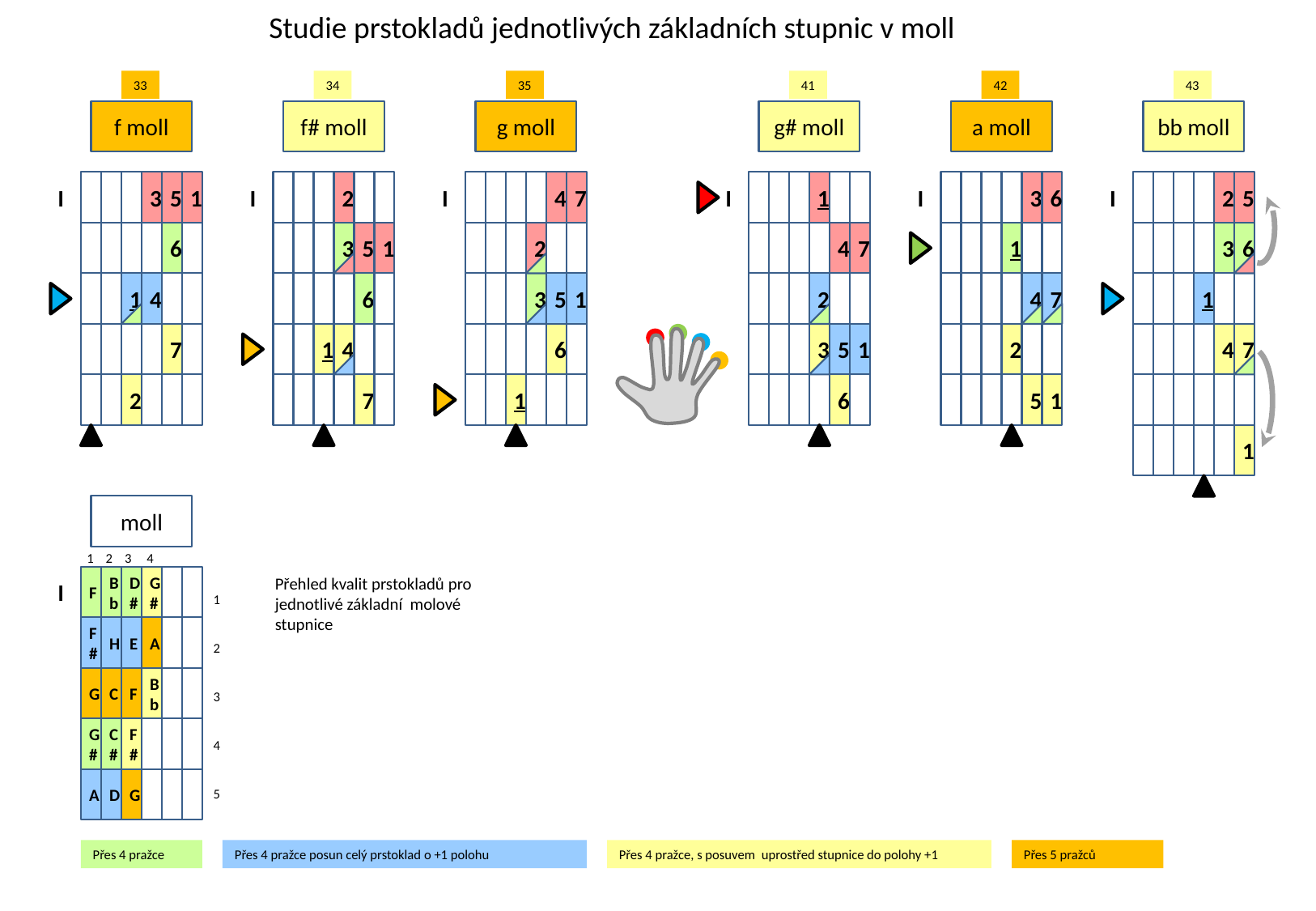

Studie prstokladů jednotlivých základních stupnic v moll
33
34
35
41
42
43
f moll
f# moll
g moll
g# moll
a moll
bb moll
I

3
5
1
I

2

I

4
7
I

1

I

3
6
I

2
5

6

3
5
1

2

4
7

1

3
6

1
4

6

3
5
1

2

4
7

1

7

1
4

6

3
5
1

2

4
7

2

7

1

6

5
1

1

moll
1    2    3     4
1

2

3

4

5
I
F
Bb
D#
G#

Přehled kvalit prstokladů pro jednotlivé základní  molové stupnice
F#
H
E
A

G
C
F

Bb

G#
C#
F#

A
D
G

Přes 4 pražce
Přes 4 pražce posun celý prstoklad o +1 polohu
Přes 4 pražce, s posuvem  uprostřed stupnice do polohy +1
Přes 5 pražců